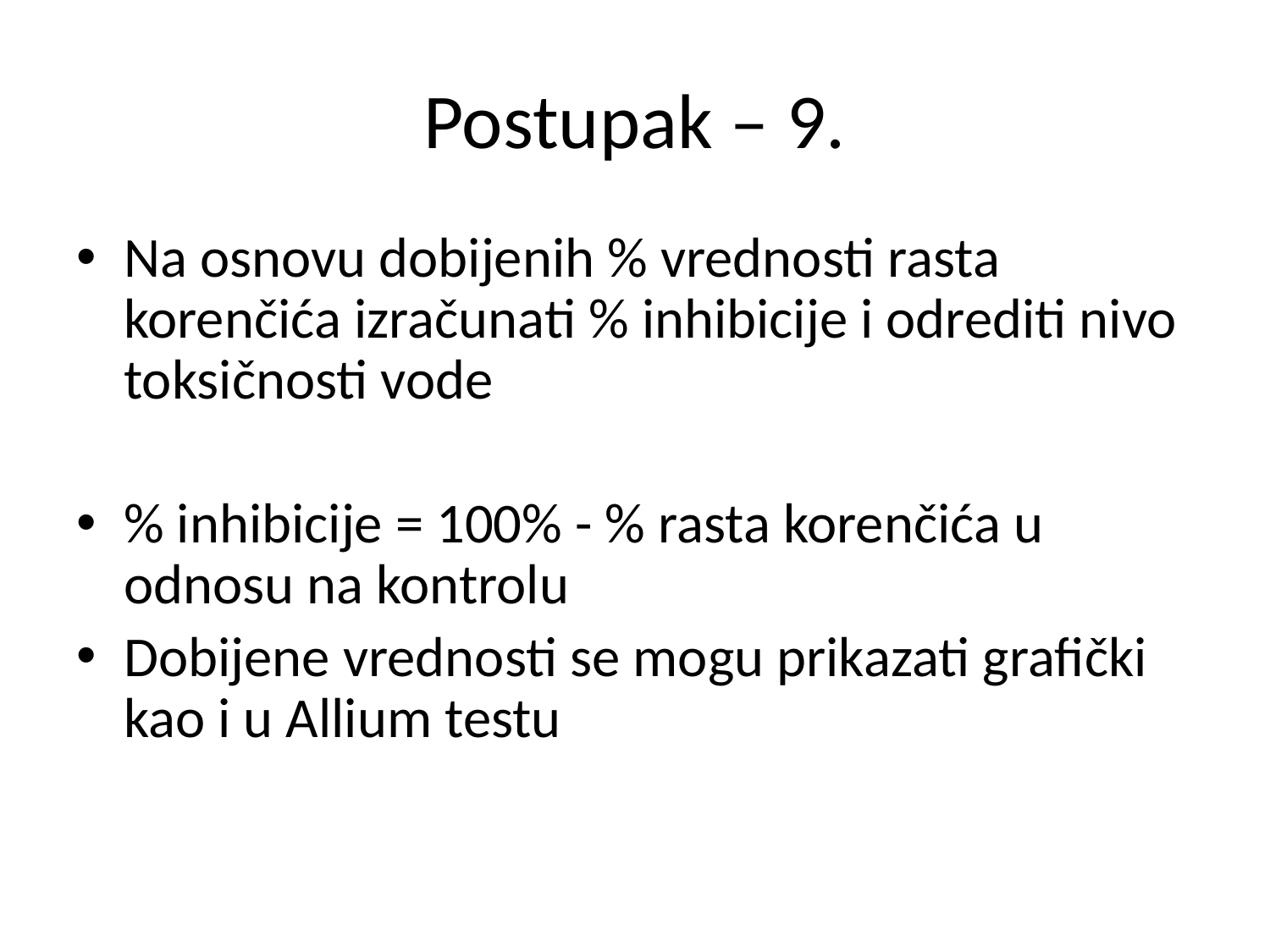

# Postupak – 9.
Na osnovu dobijenih % vrednosti rasta korenčića izračunati % inhibicije i odrediti nivo toksičnosti vode

% inhibicije = 100% - % rasta korenčića u odnosu na kontrolu
Dobijene vrednosti se mogu prikazati grafički kao i u Allium testu